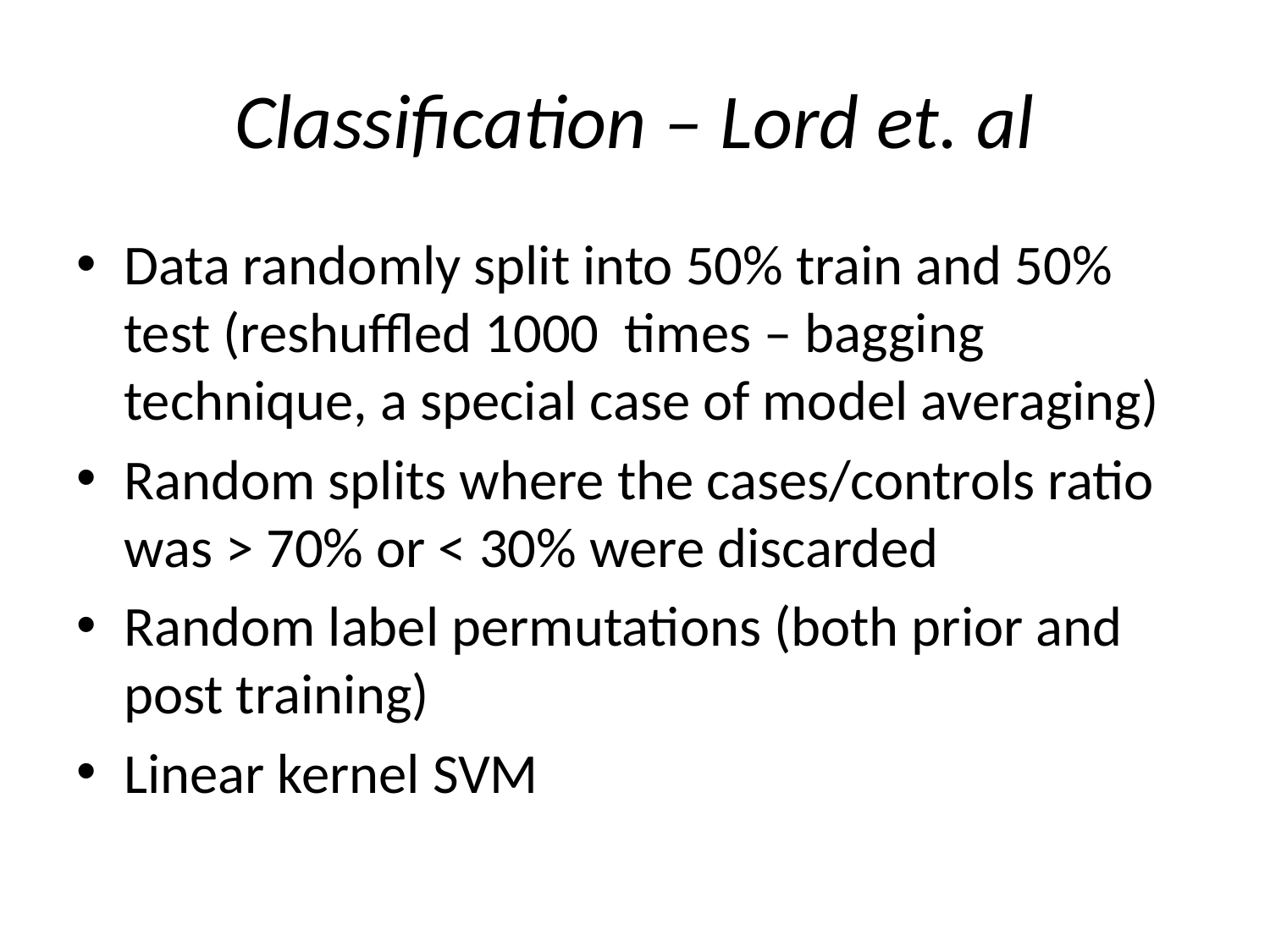

# Classification – Lord et. al
Data randomly split into 50% train and 50% test (reshuffled 1000  times – bagging technique, a special case of model averaging)
Random splits where the cases/controls ratio was > 70% or < 30% were discarded
Random label permutations (both prior and post training)
Linear kernel SVM